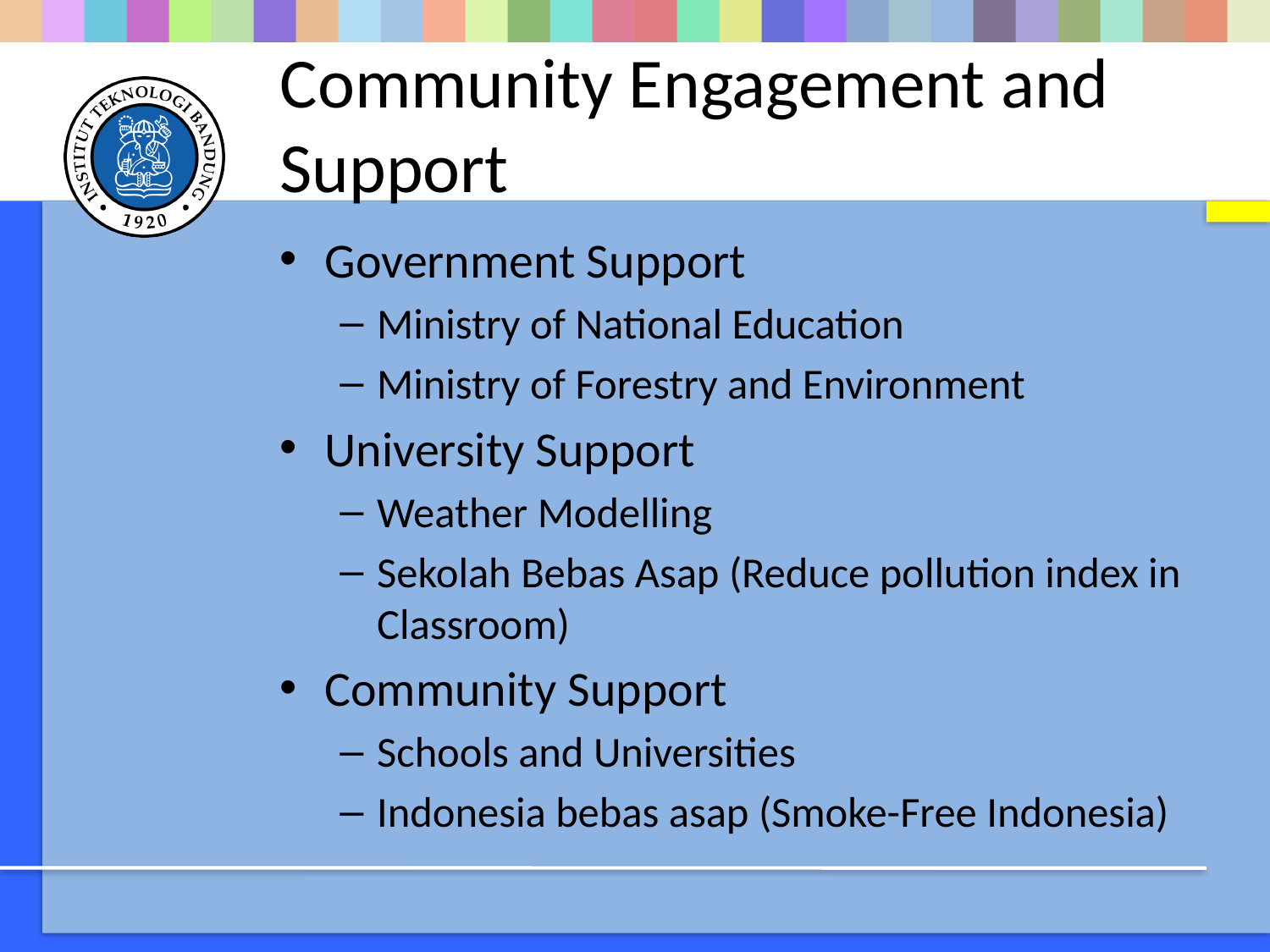

# Community Engagement and Support
Government Support
Ministry of National Education
Ministry of Forestry and Environment
University Support
Weather Modelling
Sekolah Bebas Asap (Reduce pollution index in Classroom)
Community Support
Schools and Universities
Indonesia bebas asap (Smoke-Free Indonesia)